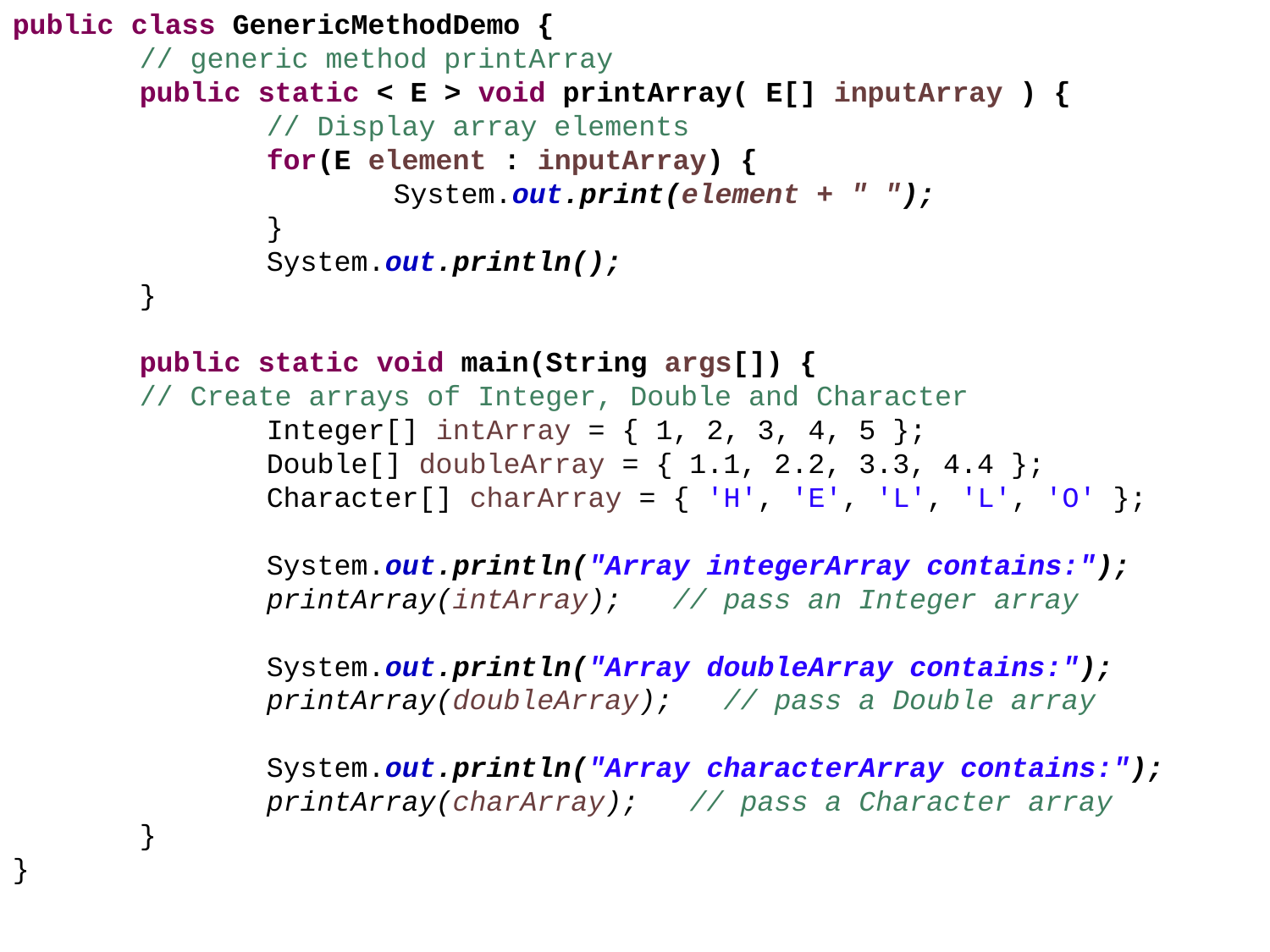

public class GenericMethodDemo {
	// generic method printArray
	public static < E > void printArray( E[] inputArray ) {
		// Display array elements
		for(E element : inputArray) {
			System.out.print(element + " ");
		}
		System.out.println();
	}

	public static void main(String args[]) {
	// Create arrays of Integer, Double and Character
		Integer[] intArray = { 1, 2, 3, 4, 5 };
		Double[] doubleArray = { 1.1, 2.2, 3.3, 4.4 };
		Character[] charArray = { 'H', 'E', 'L', 'L', 'O' };

		System.out.println("Array integerArray contains:");
		printArray(intArray);   // pass an Integer array

		System.out.println("Array doubleArray contains:");
		printArray(doubleArray);   // pass a Double array

		System.out.println("Array characterArray contains:");
		printArray(charArray);   // pass a Character array
	}
}